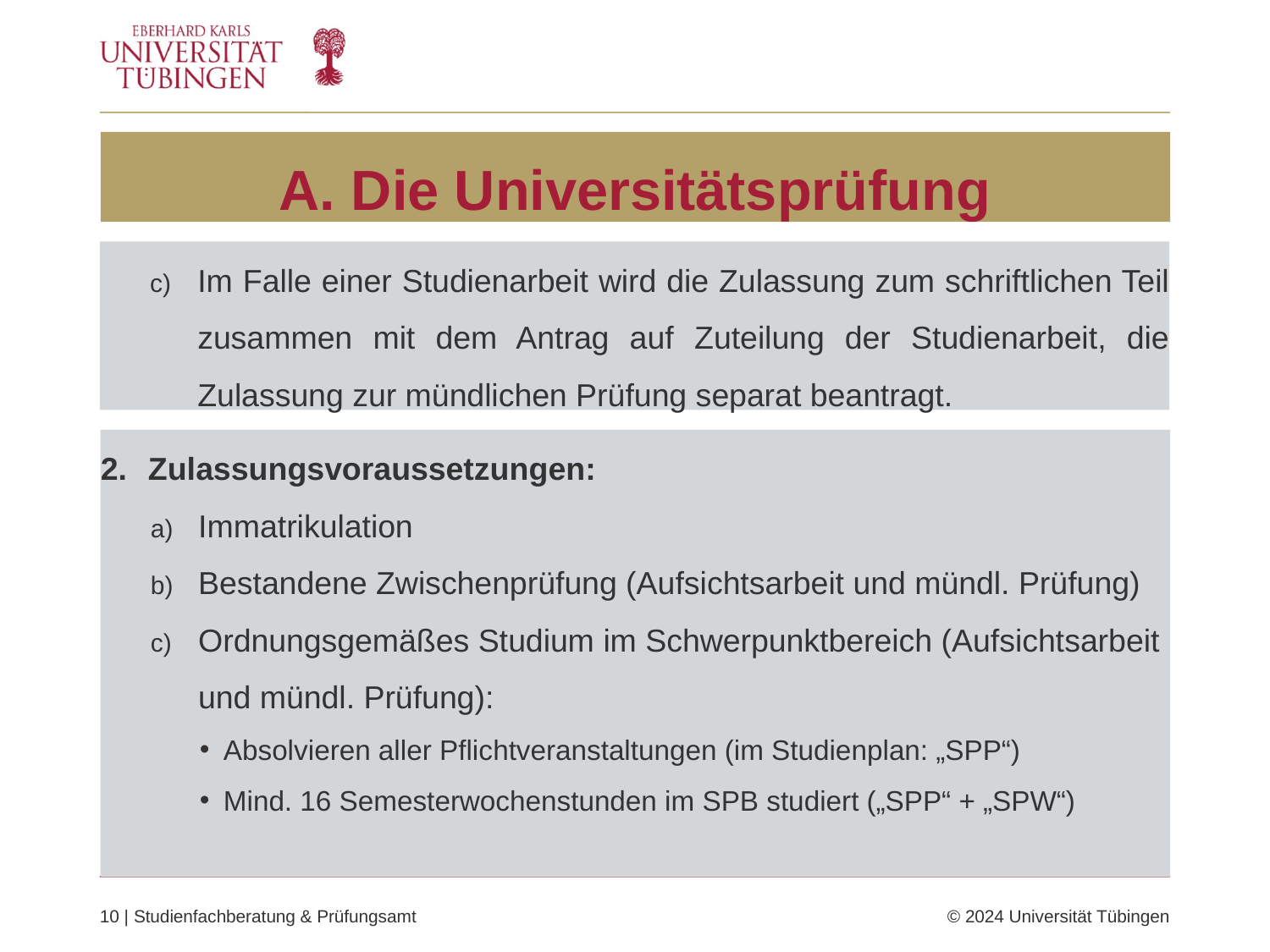

# A. Die Universitätsprüfung
Im Falle einer Studienarbeit wird die Zulassung zum schriftlichen Teil zusammen mit dem Antrag auf Zuteilung der Studienarbeit, die Zulassung zur mündlichen Prüfung separat beantragt.

Zulassungsvoraussetzungen:
Immatrikulation
Bestandene Zwischenprüfung (Aufsichtsarbeit und mündl. Prüfung)
Ordnungsgemäßes Studium im Schwerpunktbereich (Aufsichtsarbeit und mündl. Prüfung):
Absolvieren aller Pflichtveranstaltungen (im Studienplan: „SPP“)
Mind. 16 Semesterwochenstunden im SPB studiert („SPP“ + „SPW“)

10 | Studienfachberatung & Prüfungsamt	© 2024 Universität Tübingen